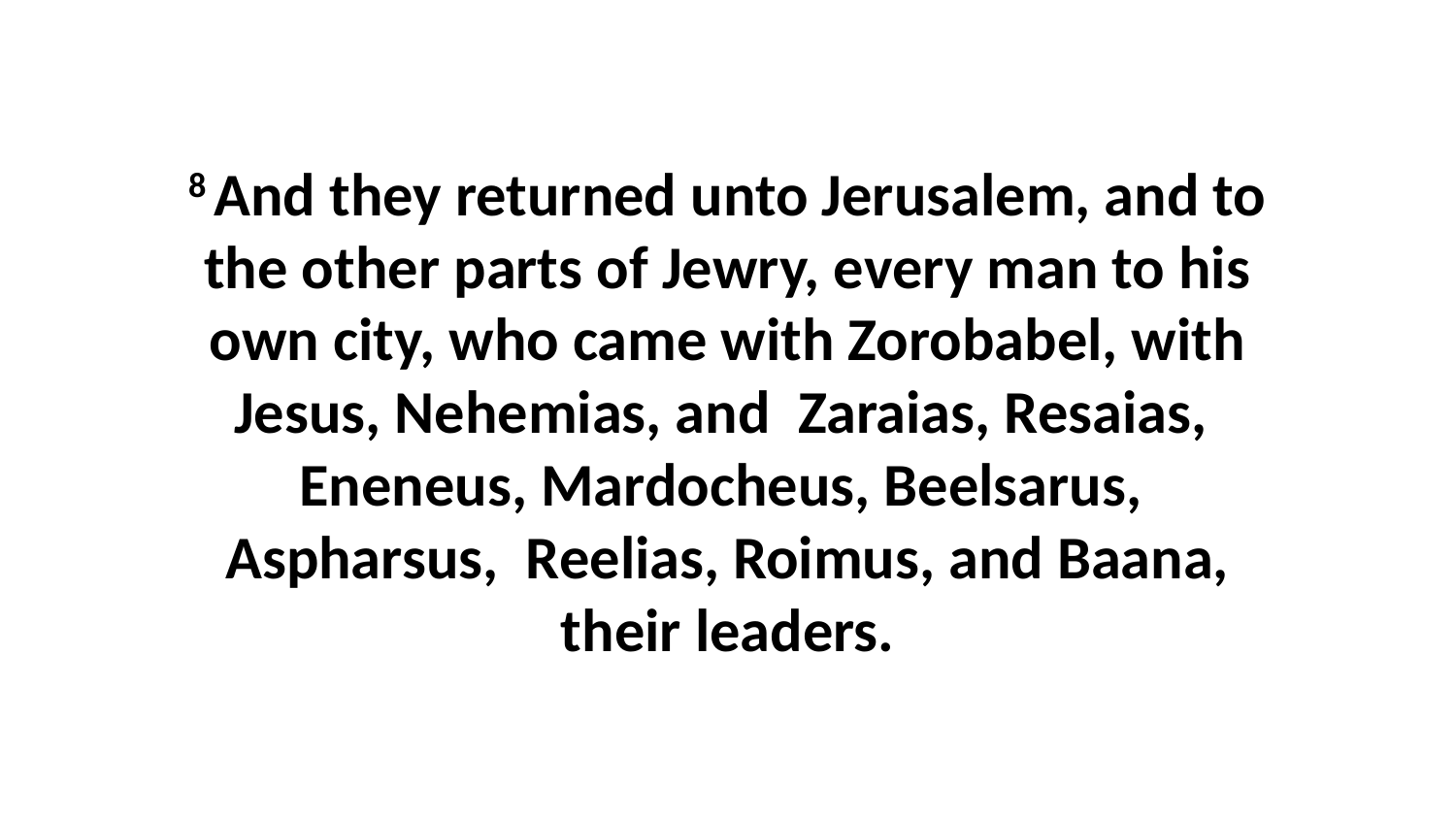

8 And they returned unto Jerusalem, and to the other parts of Jewry, every man to his own city, who came with Zorobabel, with Jesus, Nehemias, and  Zaraias, Resaias,  Eneneus, Mardocheus, Beelsarus,  Aspharsus,  Reelias, Roimus, and Baana, their leaders.